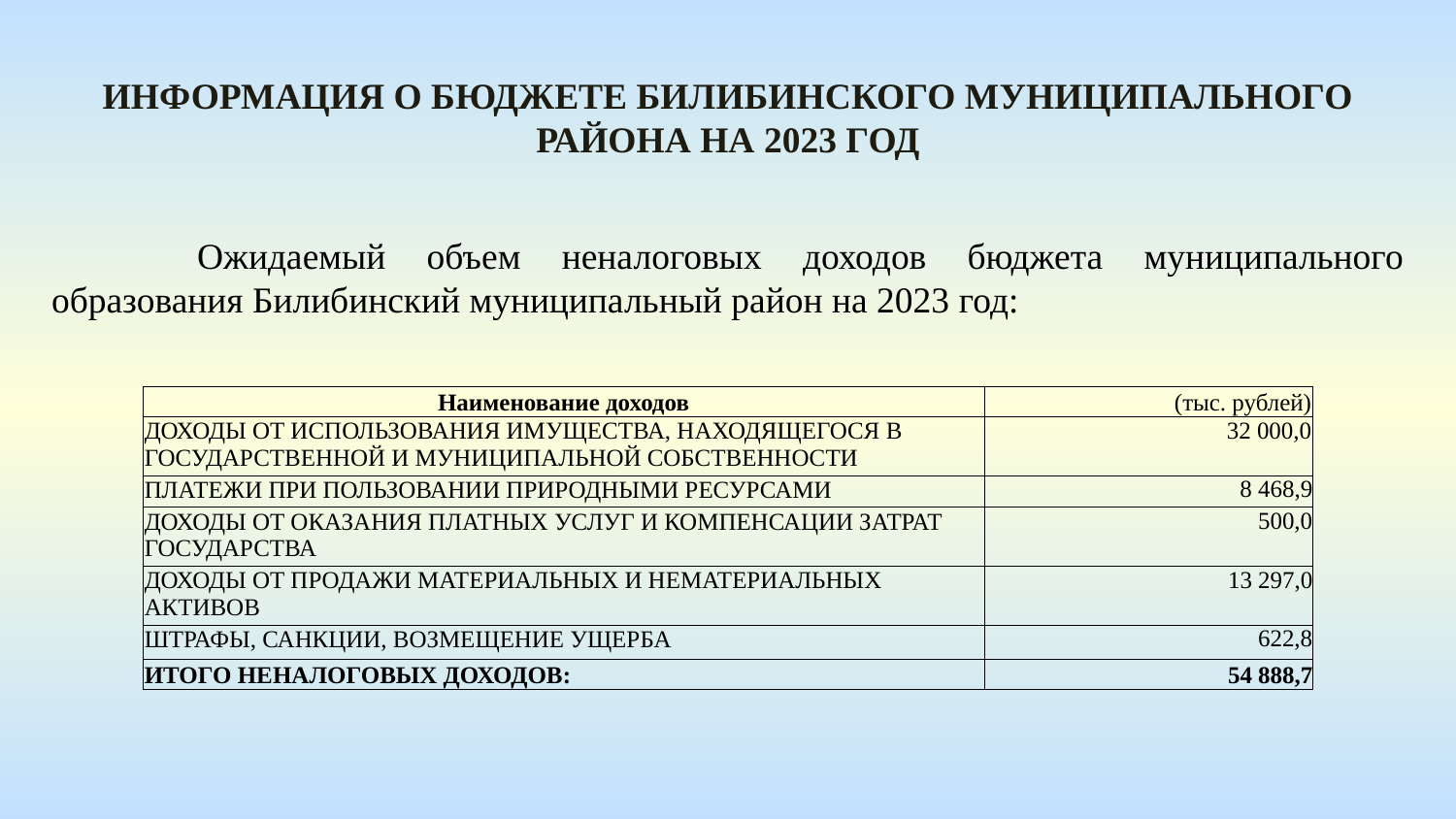

Информация о бюджете БИЛИБИНСКОГО МУНИЦИПАЛЬНОГО РАЙОНА На 2023 год
	Ожидаемый объем неналоговых доходов бюджета муниципального образования Билибинский муниципальный район на 2023 год:
| Наименование доходов | (тыс. рублей) |
| --- | --- |
| ДОХОДЫ ОТ ИСПОЛЬЗОВАНИЯ ИМУЩЕСТВА, НАХОДЯЩЕГОСЯ В ГОСУДАРСТВЕННОЙ И МУНИЦИПАЛЬНОЙ СОБСТВЕННОСТИ | 32 000,0 |
| ПЛАТЕЖИ ПРИ ПОЛЬЗОВАНИИ ПРИРОДНЫМИ РЕСУРСАМИ | 8 468,9 |
| ДОХОДЫ ОТ ОКАЗАНИЯ ПЛАТНЫХ УСЛУГ И КОМПЕНСАЦИИ ЗАТРАТ ГОСУДАРСТВА | 500,0 |
| ДОХОДЫ ОТ ПРОДАЖИ МАТЕРИАЛЬНЫХ И НЕМАТЕРИАЛЬНЫХ АКТИВОВ | 13 297,0 |
| ШТРАФЫ, САНКЦИИ, ВОЗМЕЩЕНИЕ УЩЕРБА | 622,8 |
| ИТОГО НЕНАЛОГОВЫХ ДОХОДОВ: | 54 888,7 |